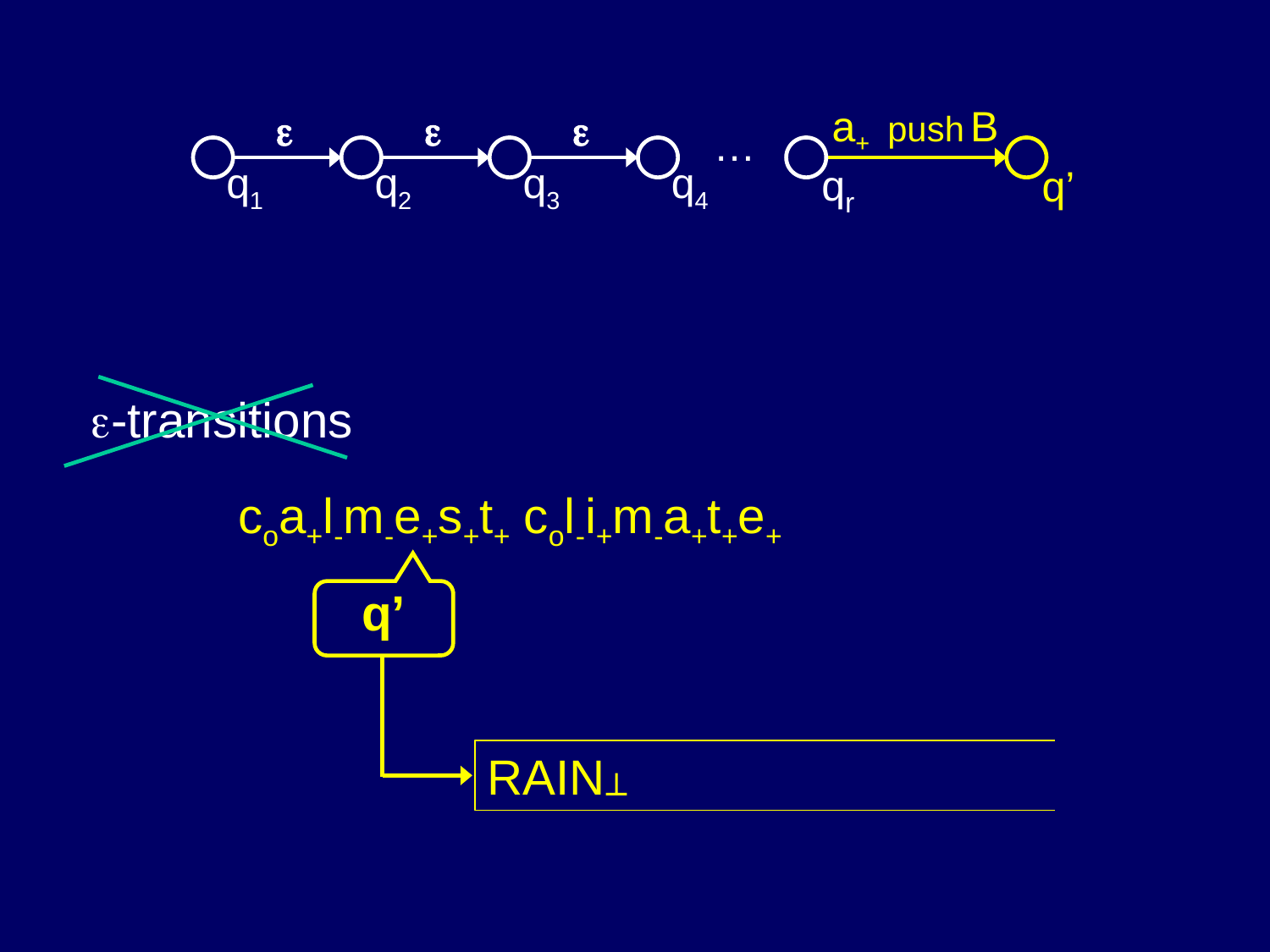

ε
ε
ε
a+   push B
…

q1

q2

q3

q4

qr

q’
ε-transitions
                               coa+l-m-e+s+t+ col-i+m-a+t+e+
q’

RAIN⊥